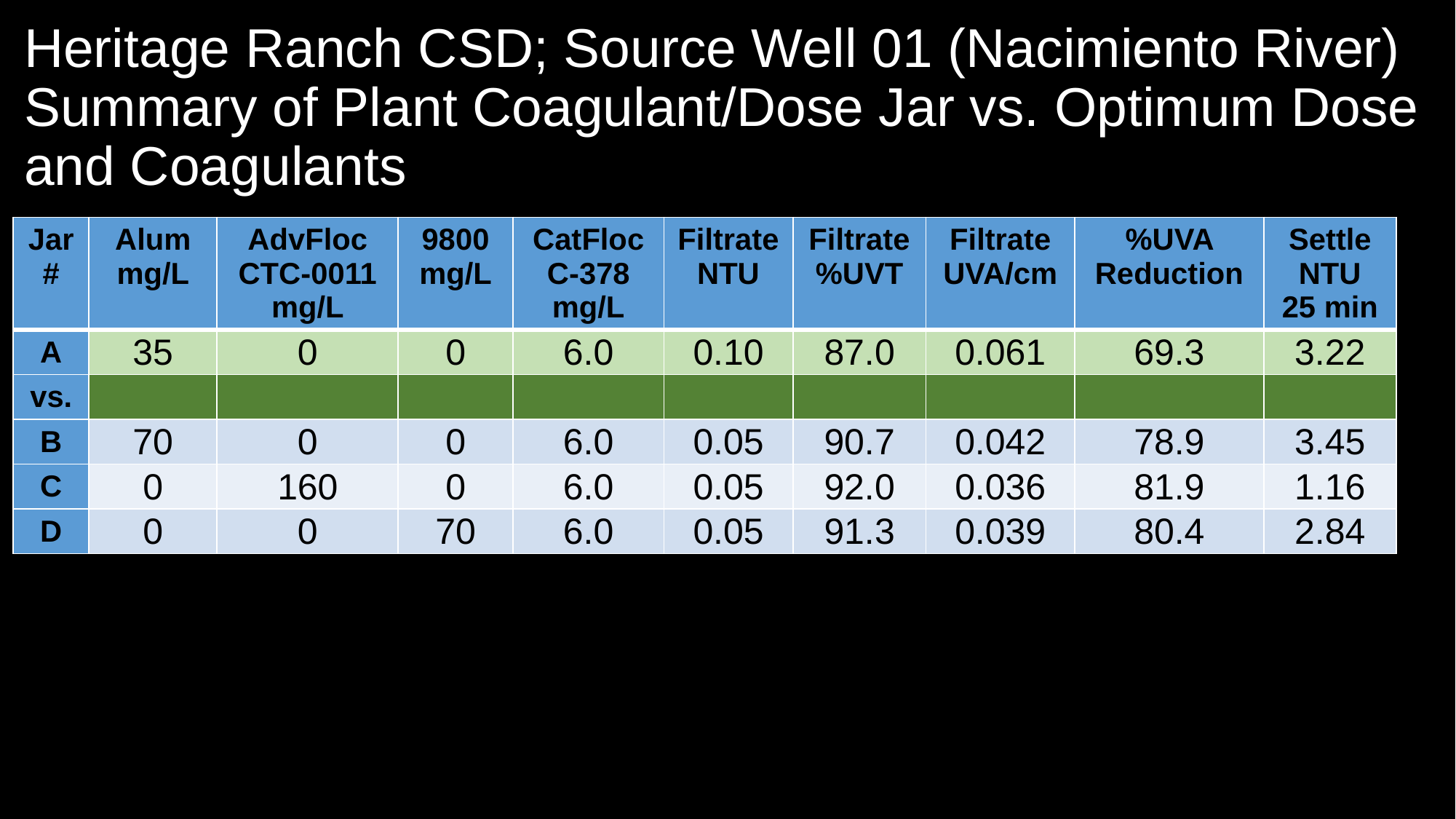

# Heritage Ranch CSD; Source Well 01 (Nacimiento River) Summary of Plant Coagulant/Dose Jar vs. Optimum Dose and Coagulants
| Jar# | Alum mg/L | AdvFloc CTC-0011 mg/L | 9800 mg/L | CatFloc C-378 mg/L | Filtrate NTU | Filtrate %UVT | Filtrate UVA/cm | %UVA Reduction | Settle NTU 25 min |
| --- | --- | --- | --- | --- | --- | --- | --- | --- | --- |
| A | 35 | 0 | 0 | 6.0 | 0.10 | 87.0 | 0.061 | 69.3 | 3.22 |
| vs. |  |  |  |  |  |  |  |  |  |
| B | 70 | 0 | 0 | 6.0 | 0.05 | 90.7 | 0.042 | 78.9 | 3.45 |
| C | 0 | 160 | 0 | 6.0 | 0.05 | 92.0 | 0.036 | 81.9 | 1.16 |
| D | 0 | 0 | 70 | 6.0 | 0.05 | 91.3 | 0.039 | 80.4 | 2.84 |